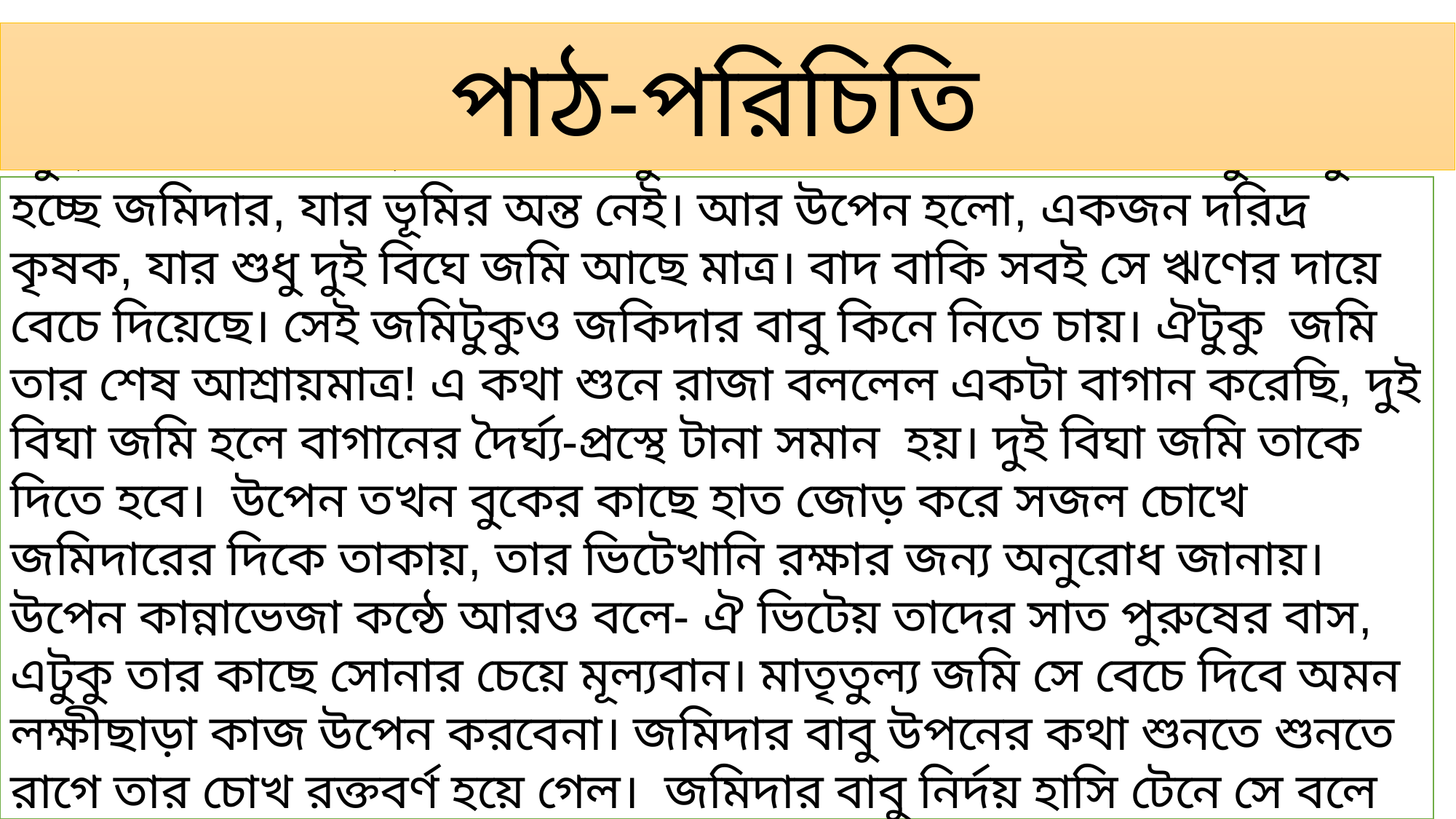

পাঠ-পরিচিতি
‘দুই বিঘা জমি’ কাহিনি-কবিতায় দুটি প্রধান চরিত্র উপেন এবং বাবু। বাবু হচ্ছে জমিদার, যার ভূমির অন্ত নেই। আর উপেন হলো, একজন দরিদ্র কৃষক, যার শুধু দুই বিঘে জমি আছে মাত্র। বাদ বাকি সবই সে ঋণের দায়ে বেচে দিয়েছে। সেই জমিটুকুও জকিদার বাবু কিনে নিতে চায়। ঐটুকু  জমি তার শেষ আশ্রায়মাত্র! এ কথা শুনে রাজা বললেল একটা বাগান করেছি, দুই বিঘা জমি হলে বাগানের দৈর্ঘ্য-প্রস্থে টানা সমান  হয়। দুই বিঘা জমি তাকে দিতে হবে।  উপেন তখন বুকের কাছে হাত জোড় করে সজল চোখে জমিদারের দিকে তাকায়, তার ভিটেখানি রক্ষার জন্য অনুরোধ জানায়।  উপেন কান্নাভেজা কন্ঠে আরও বলে- ঐ ভিটেয় তাদের সাত পুরুষের বাস, এটুকু তার কাছে সোনার চেয়ে মূল্যবান। মাতৃতুল্য জমি সে বেচে দিবে অমন লক্ষীছাড়া কাজ উপেন করবেনা। জমিদার বাবু উপনের কথা শুনতে শুনতে রাগে তার চোখ রক্তবর্ণ হয়ে গেল।  জমিদার বাবু নির্দয় হাসি টেনে সে বলে সেটা পরে দেখা যাবে।